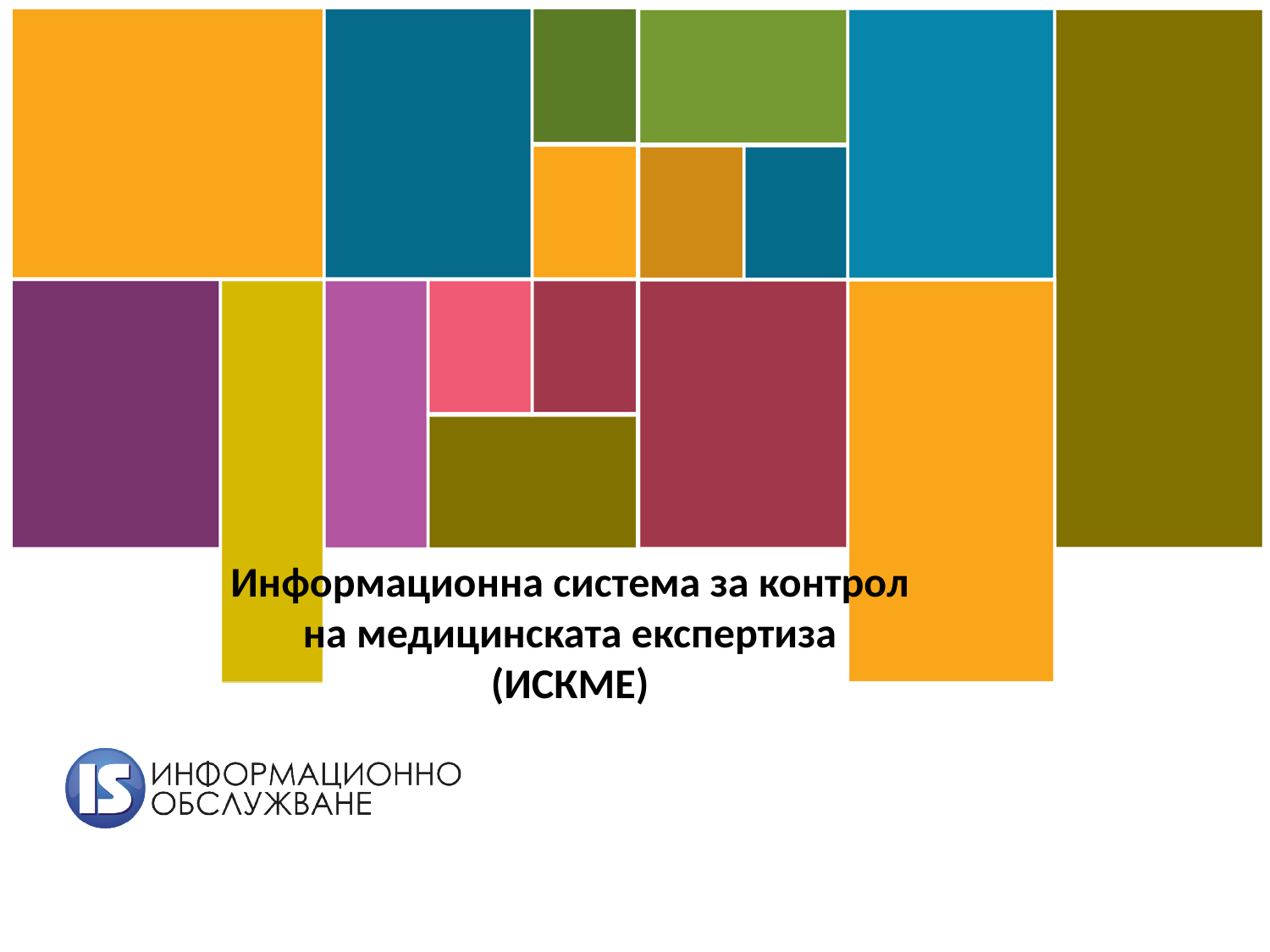

# Информационна система за контрол на медицинската експертиза (ИСКМЕ)